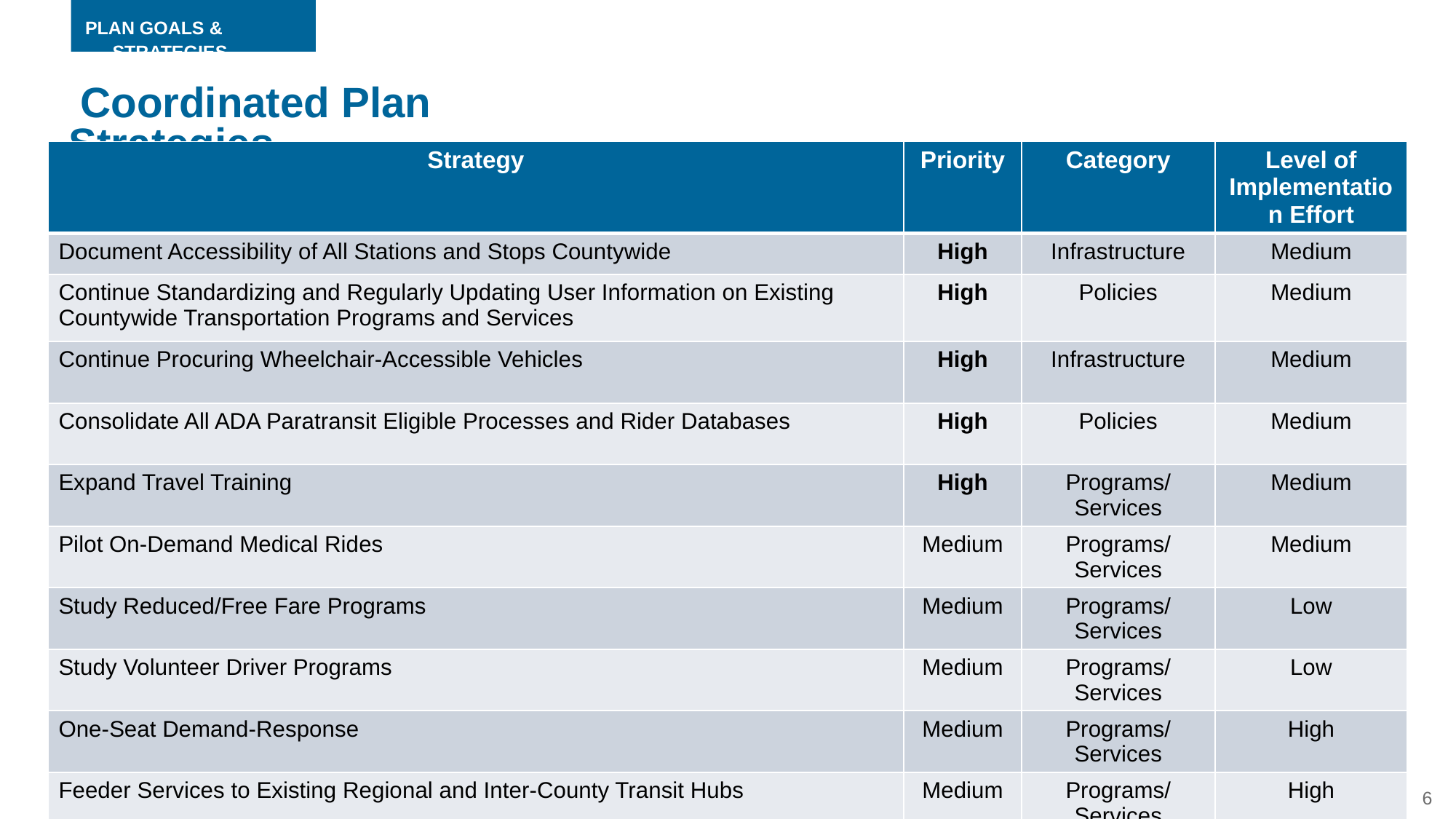

Plan goals & STRATEGIES
# Coordinated Plan Strategies
| Strategy | Priority | Category | Level of Implementation Effort |
| --- | --- | --- | --- |
| Document Accessibility of All Stations and Stops Countywide | High | Infrastructure | Medium |
| Continue Standardizing and Regularly Updating User Information on Existing Countywide Transportation Programs and Services | High | Policies | Medium |
| Continue Procuring Wheelchair-Accessible Vehicles | High | Infrastructure | Medium |
| Consolidate All ADA Paratransit Eligible Processes and Rider Databases | High | Policies | Medium |
| Expand Travel Training | High | Programs/Services | Medium |
| Pilot On-Demand Medical Rides | Medium | Programs/Services | Medium |
| Study Reduced/Free Fare Programs | Medium | Programs/Services | Low |
| Study Volunteer Driver Programs | Medium | Programs/Services | Low |
| One-Seat Demand-Response | Medium | Programs/Services | High |
| Feeder Services to Existing Regional and Inter-County Transit Hubs | Medium | Programs/Services | High |
6